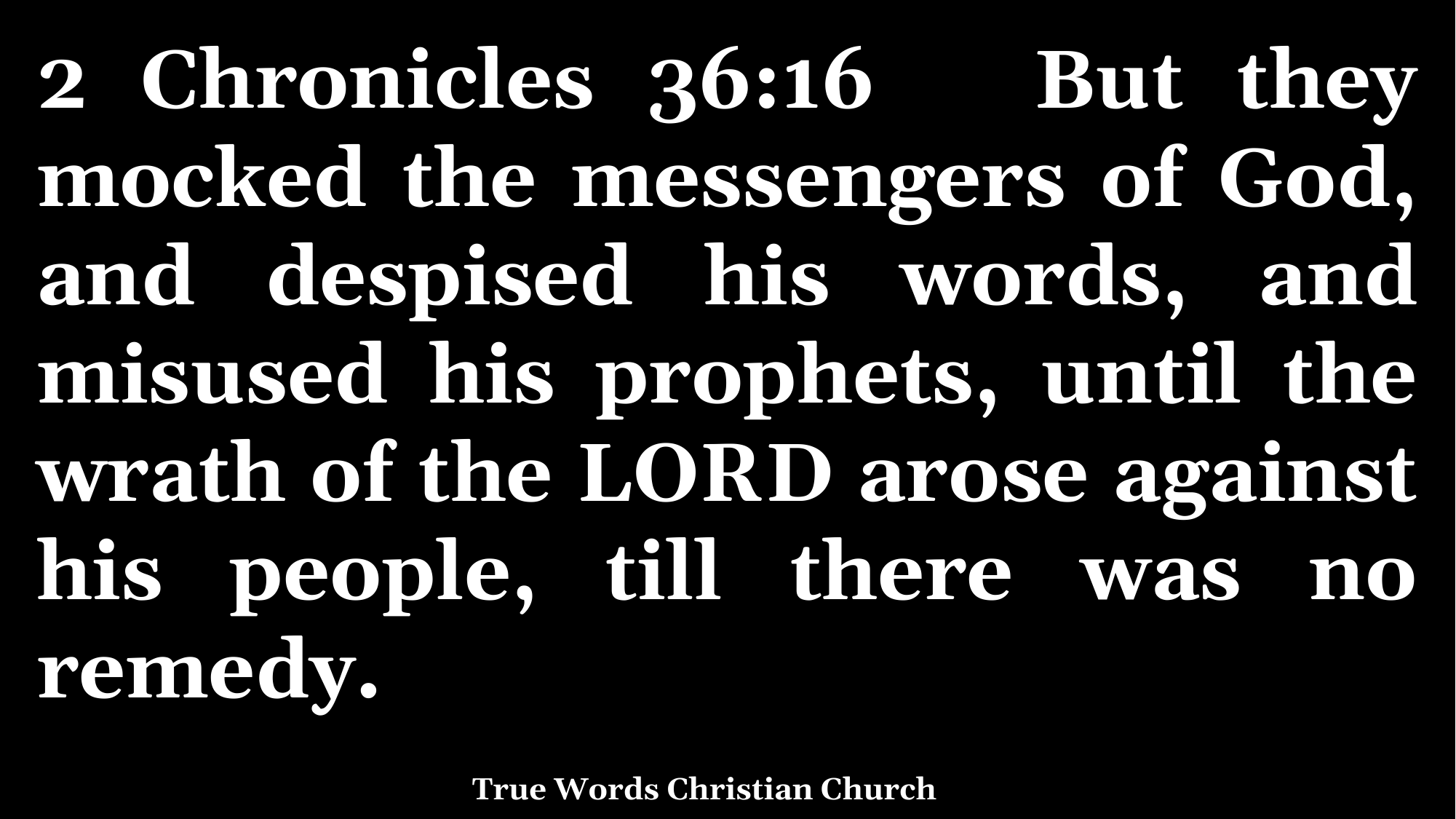

2 Chronicles 36:16   But they mocked the messengers of God, and despised his words, and misused his prophets, until the wrath of the LORD arose against his people, till there was no remedy.
True Words Christian Church